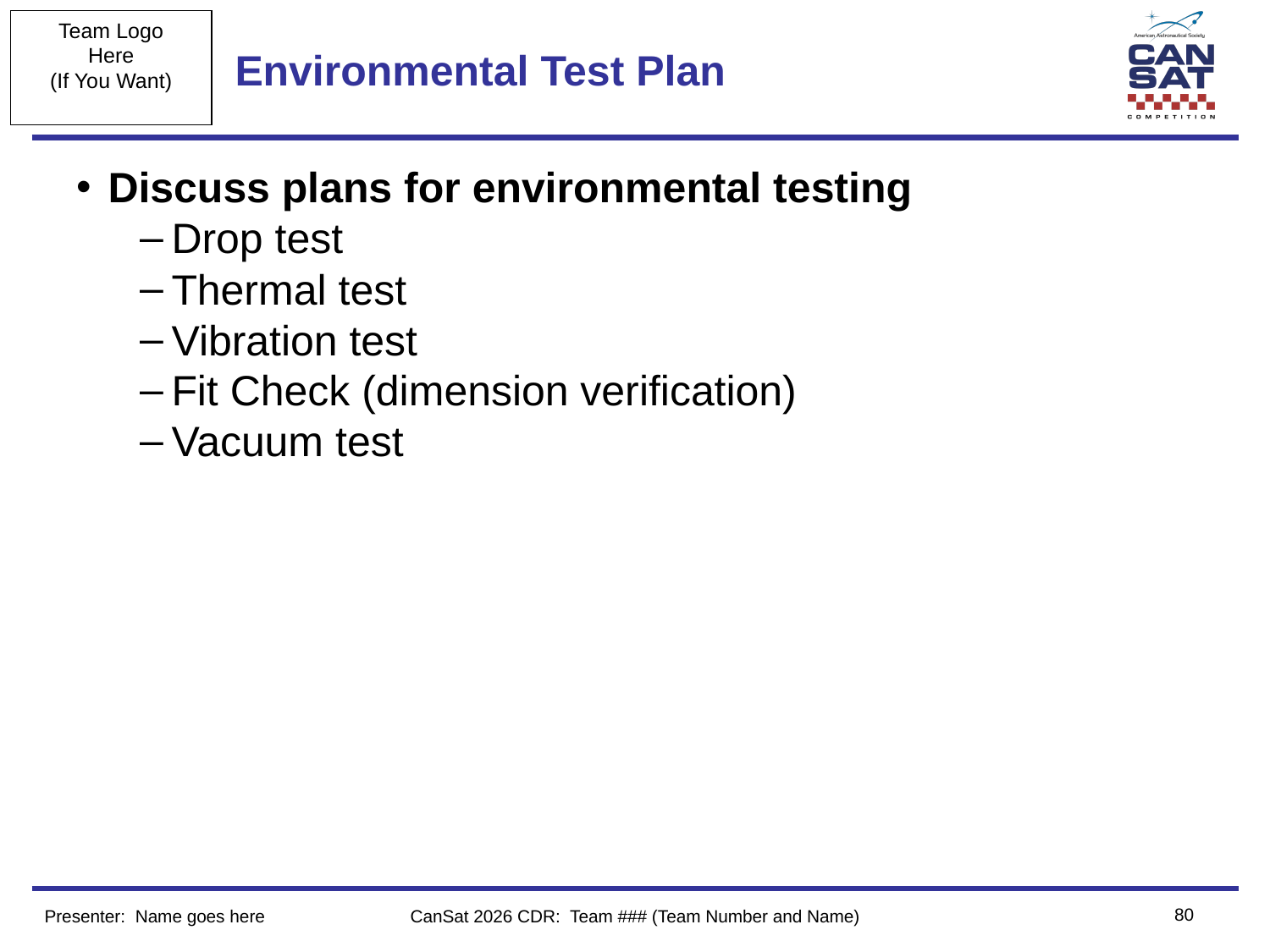

# Environmental Test Plan
Discuss plans for environmental testing
Drop test
Thermal test
Vibration test
Fit Check (dimension verification)
Vacuum test
80
Presenter:  Name goes here
CanSat 2026 CDR:  Team ### (Team Number and Name)